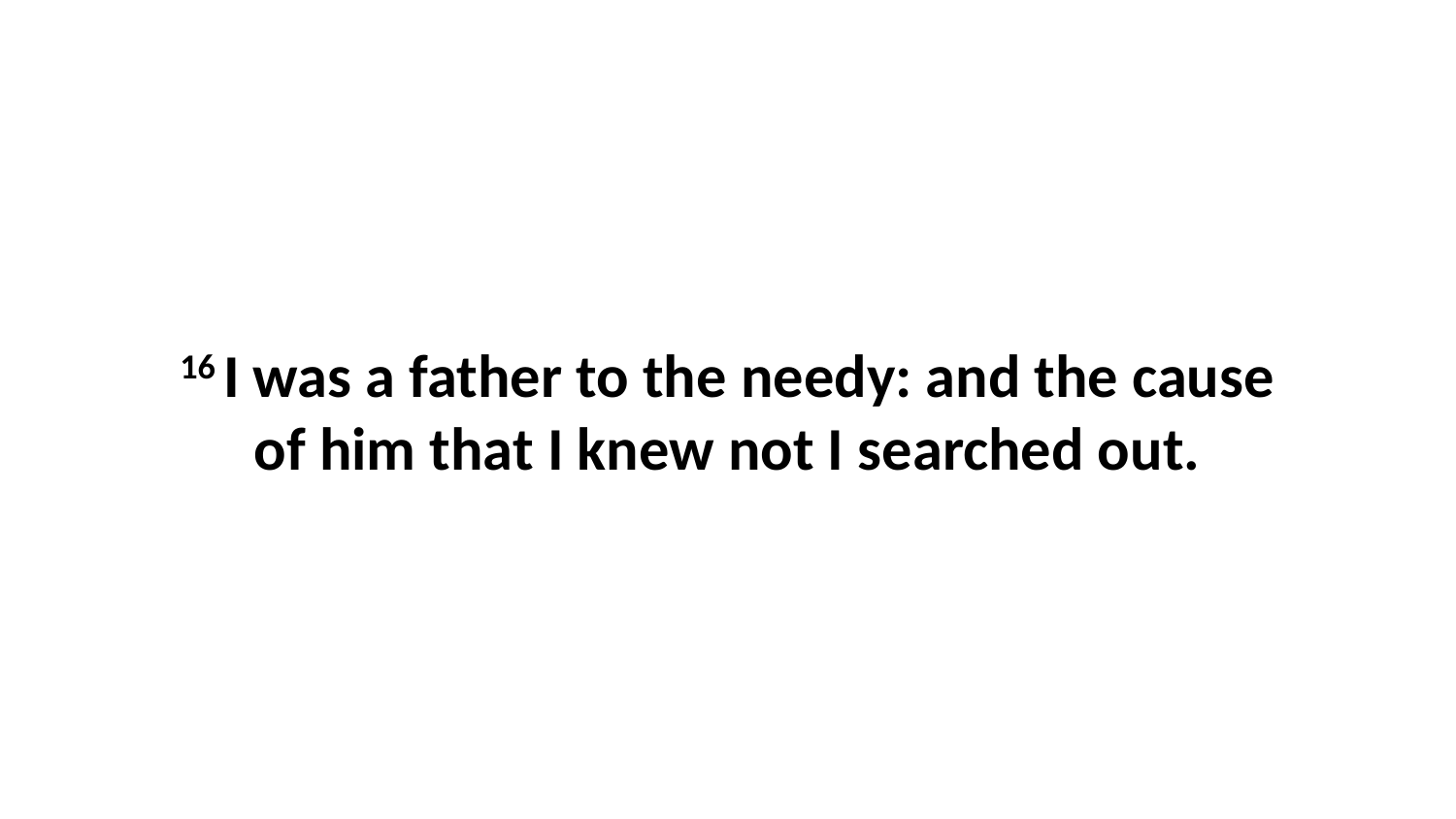

16 I was a father to the needy: and the cause of him that I knew not I searched out.